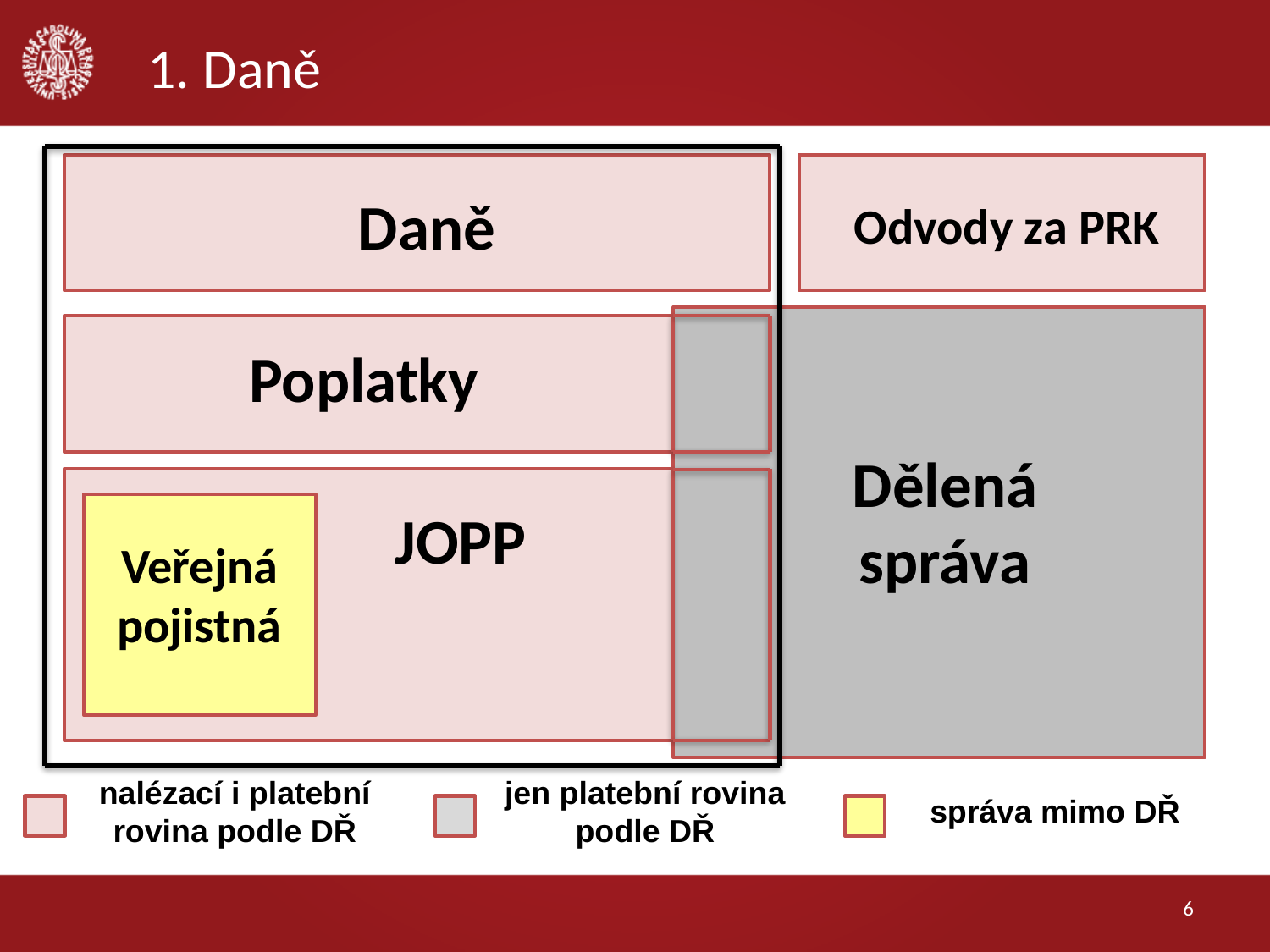

# 1. Daně

Daně
Odvody za PRK

Poplatky
Dělená správa

JOPP
Veřejná pojistná
nalézací i platební rovina podle DŘ
jen platební rovina podle DŘ
správa mimo DŘ

6